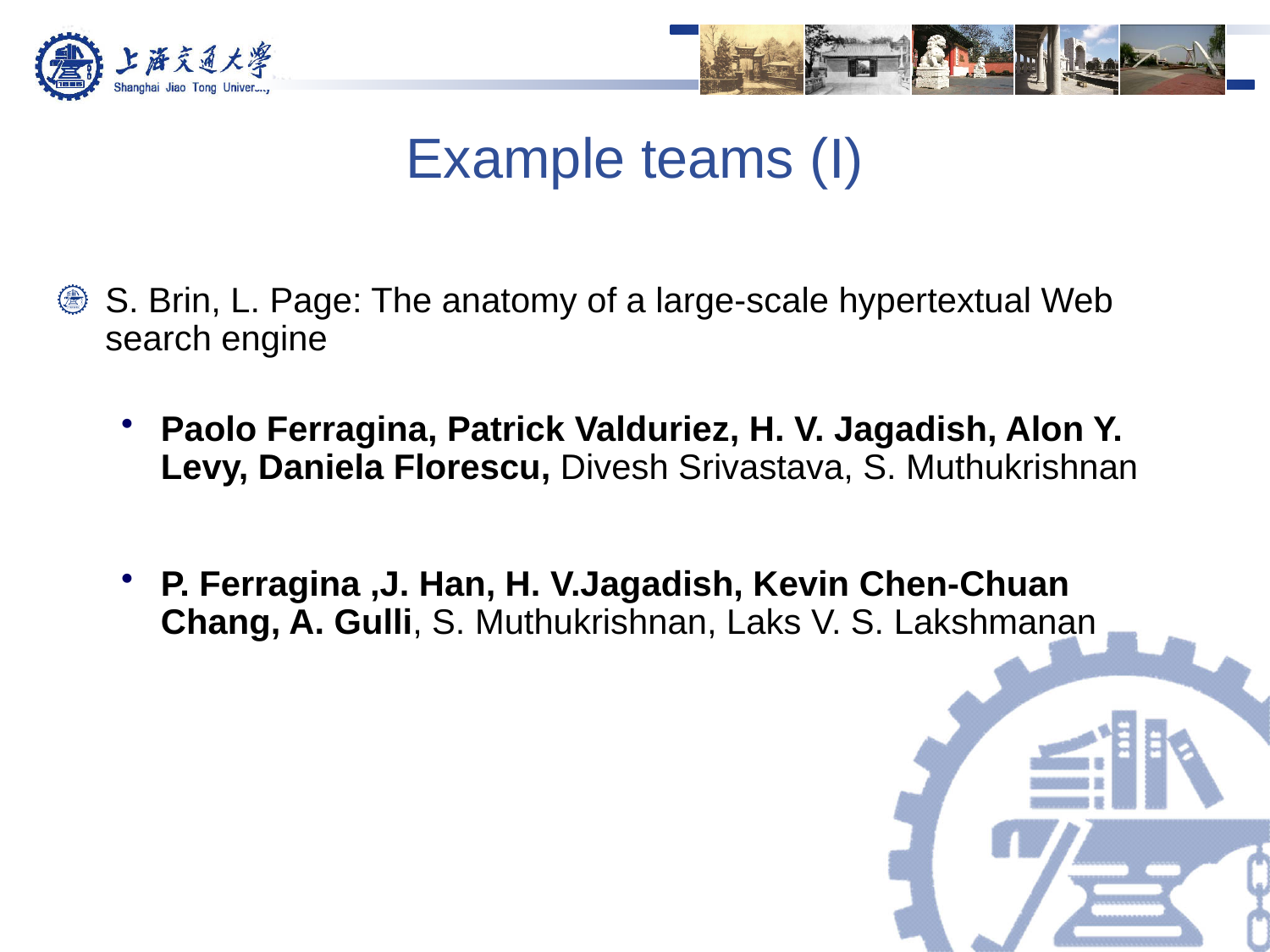

# Example teams (I)
S. Brin, L. Page: The anatomy of a large-scale hypertextual Web search engine

Paolo Ferragina, Patrick Valduriez, H. V. Jagadish, Alon Y. Levy, Daniela Florescu, Divesh Srivastava, S. Muthukrishnan

P. Ferragina ,J. Han, H. V.Jagadish, Kevin Chen-Chuan Chang, A. Gulli, S. Muthukrishnan, Laks V. S. Lakshmanan